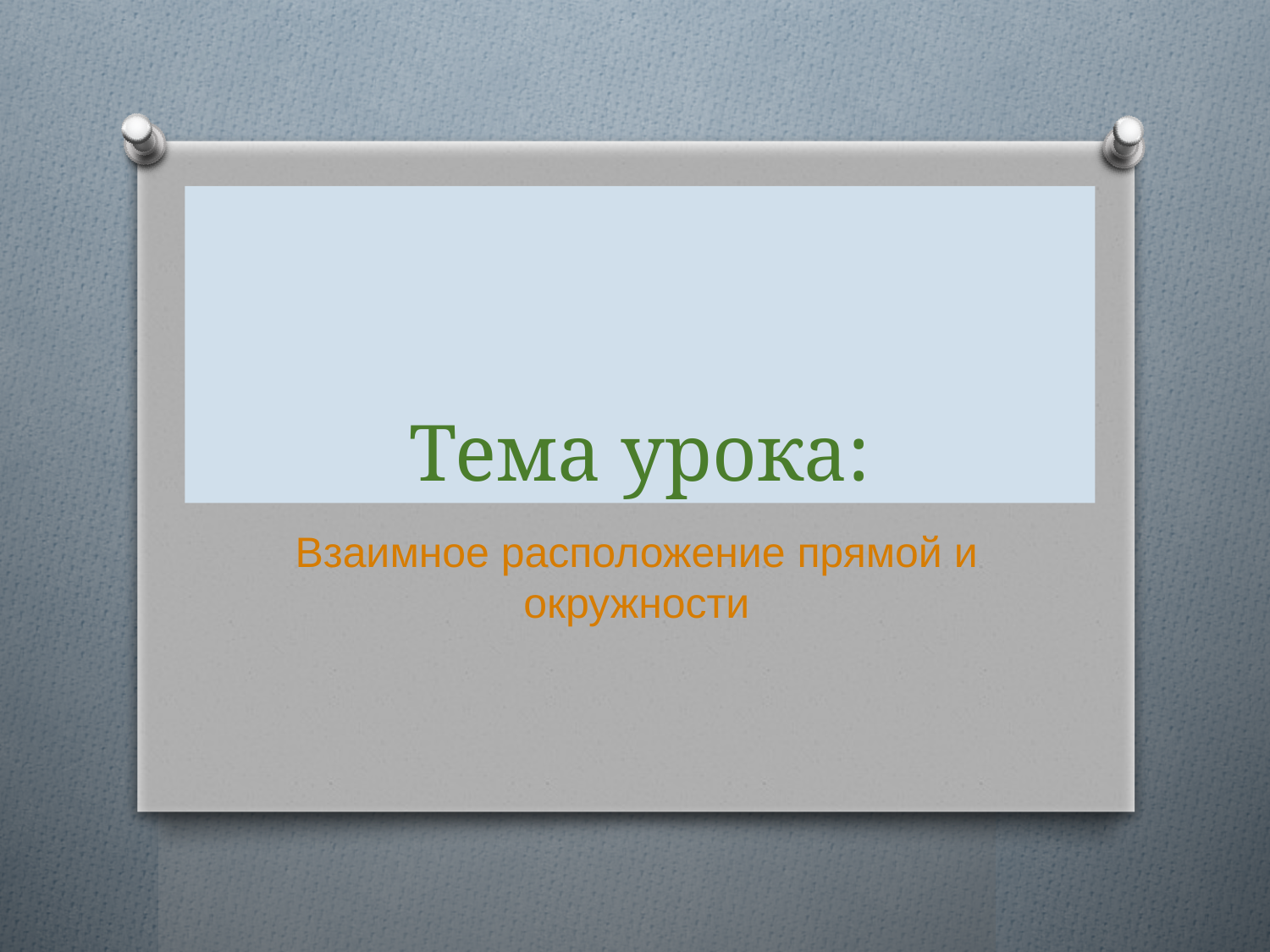

# Тема урока:
Взаимное расположение прямой и окружности